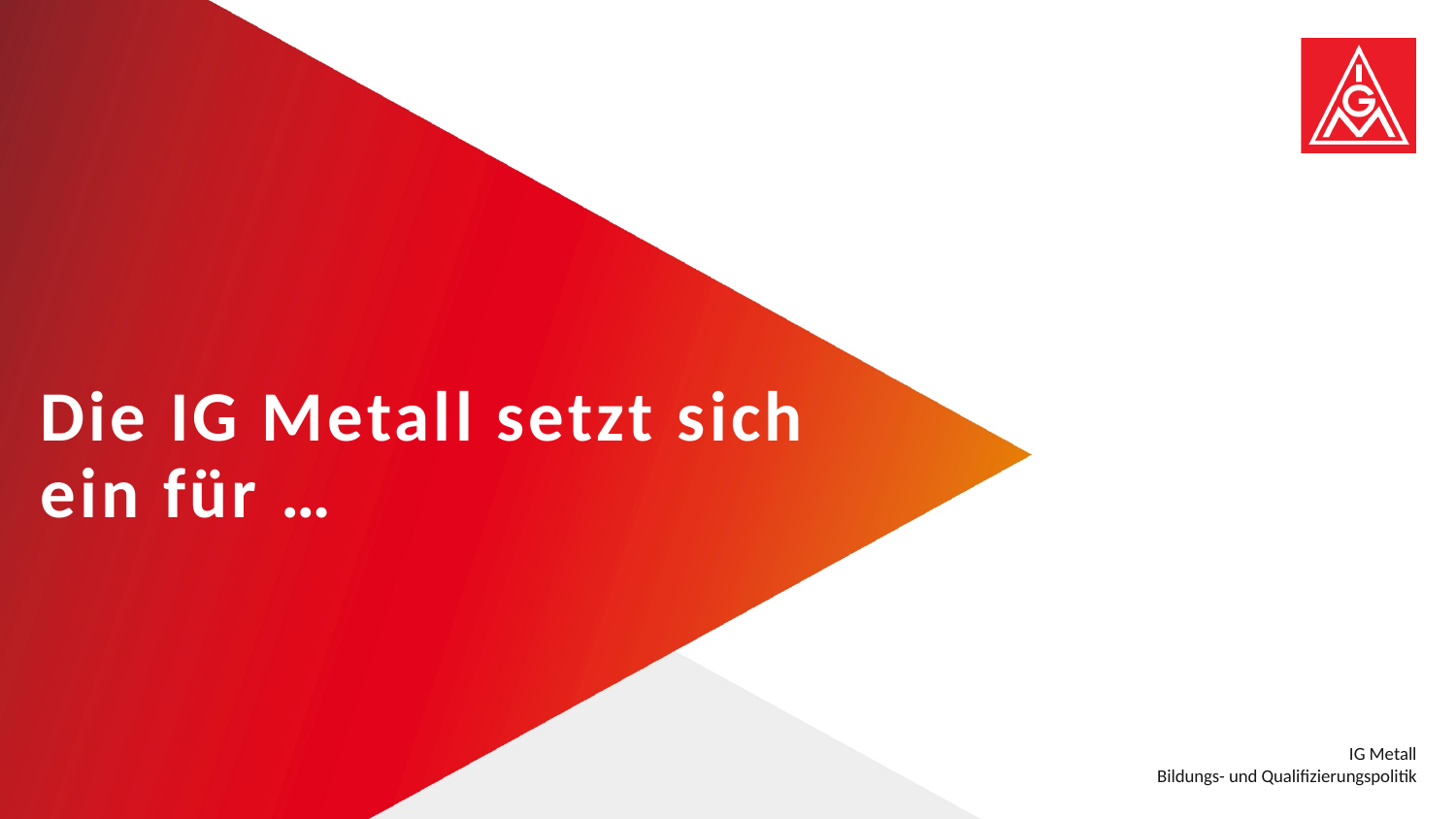

# Die IG Metall setzt sich ein für …